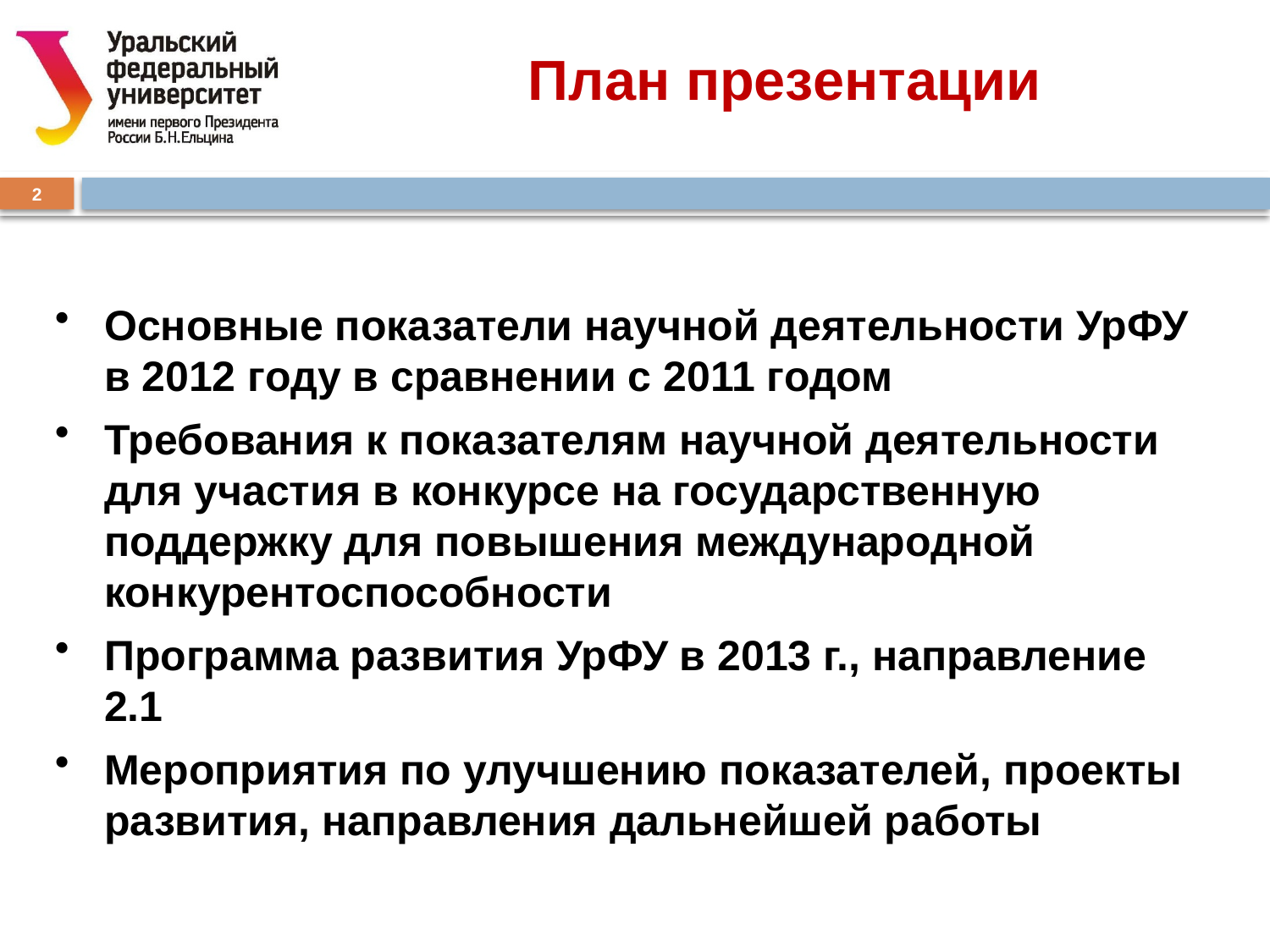

План презентации
2
Основные показатели научной деятельности УрФУ в 2012 году в сравнении с 2011 годом
Требования к показателям научной деятельности для участия в конкурсе на государственную поддержку для повышения международной конкурентоспособности
Программа развития УрФУ в 2013 г., направление 2.1
Мероприятия по улучшению показателей, проекты развития, направления дальнейшей работы